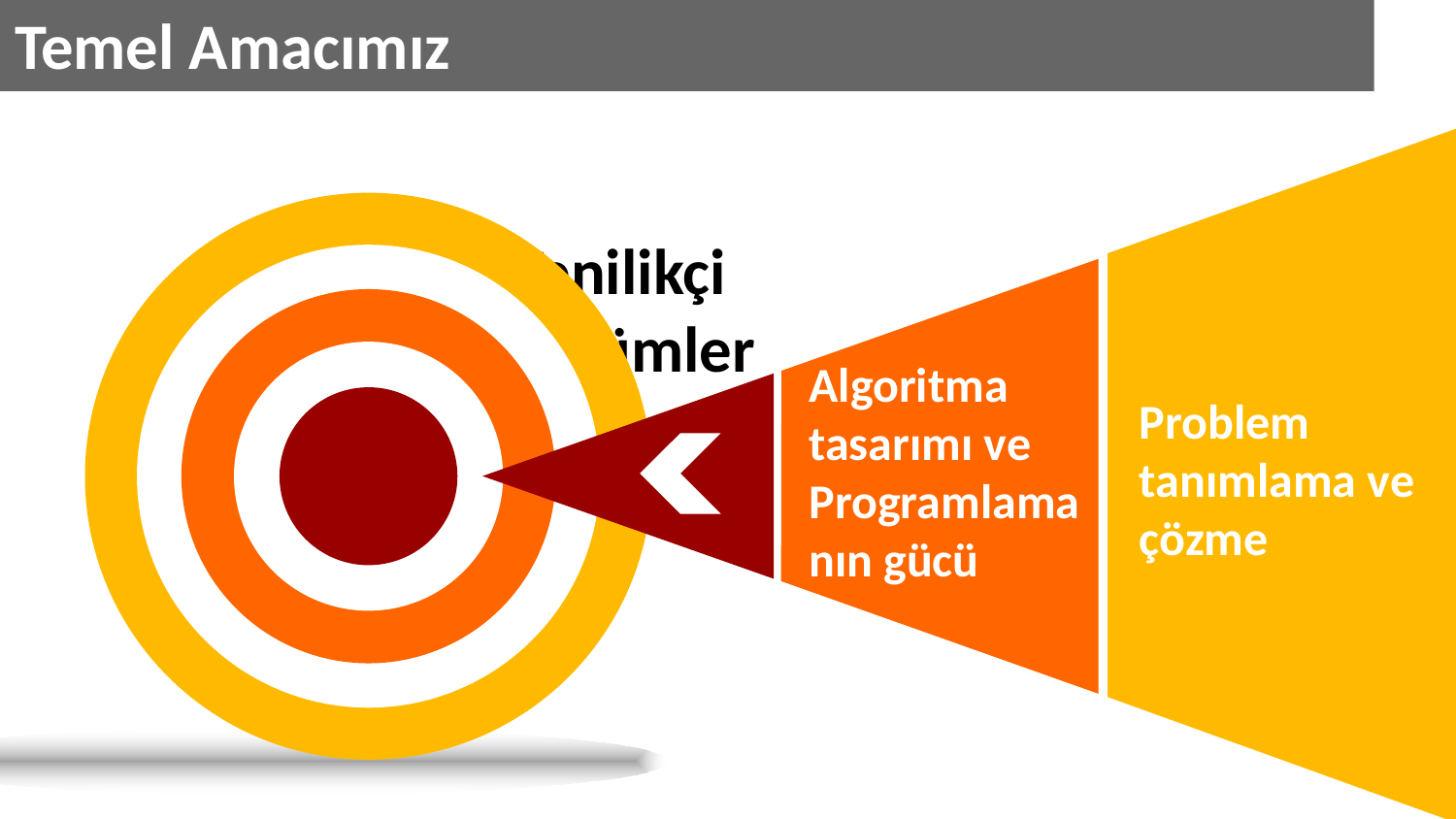

Temel Amacımız

Algoritma tasarımı ve Programlamanın gücü
Problem tanımlama ve çözme

Yenilikçi çözümler